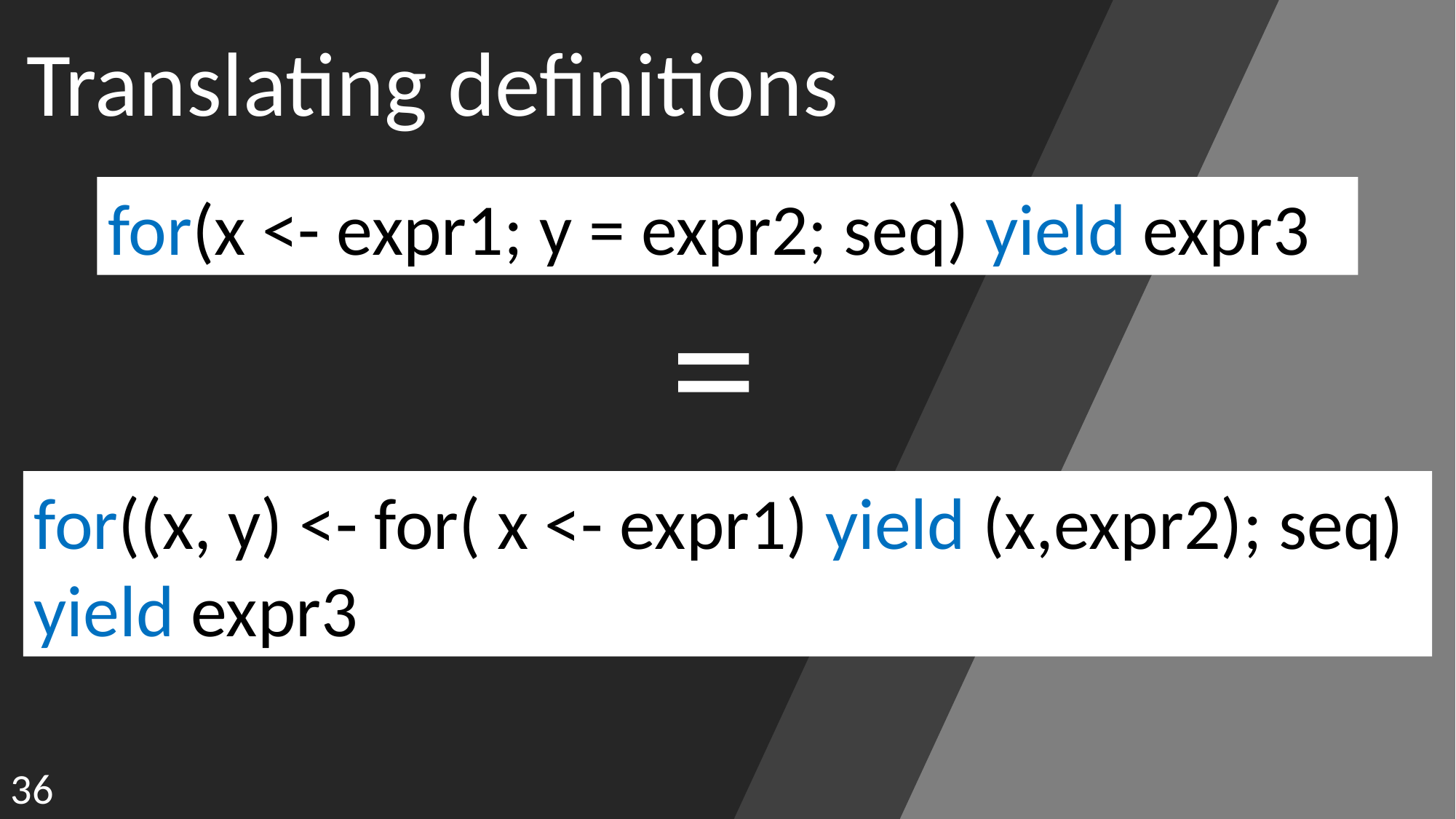

Translating definitions
for(x <- expr1; y = expr2; seq) yield expr3
=
for((x, y) <- for( x <- expr1) yield (x,expr2); seq) yield expr3
36